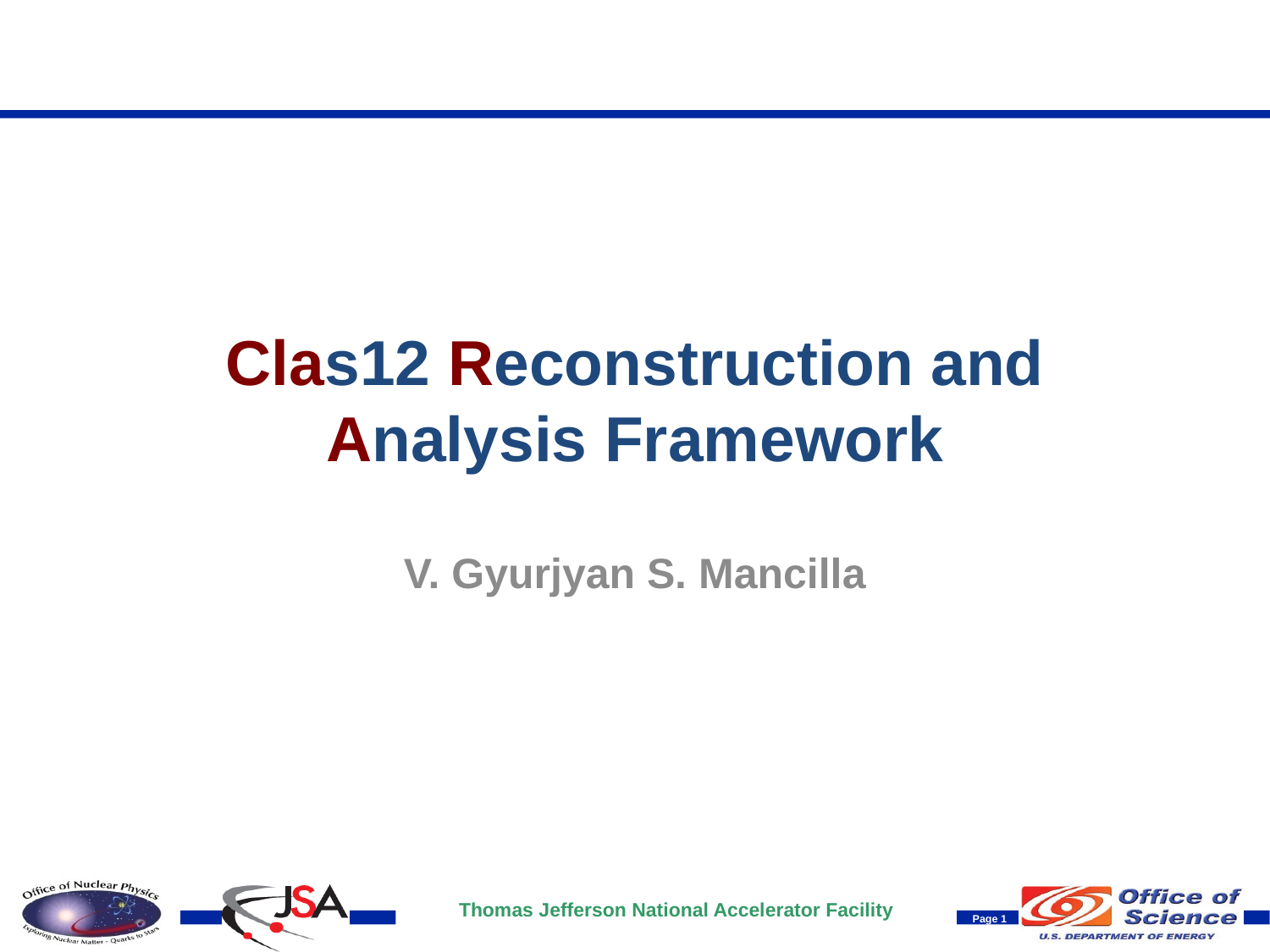

# Clas12 Reconstruction and Analysis Framework
V. Gyurjyan S. Mancilla